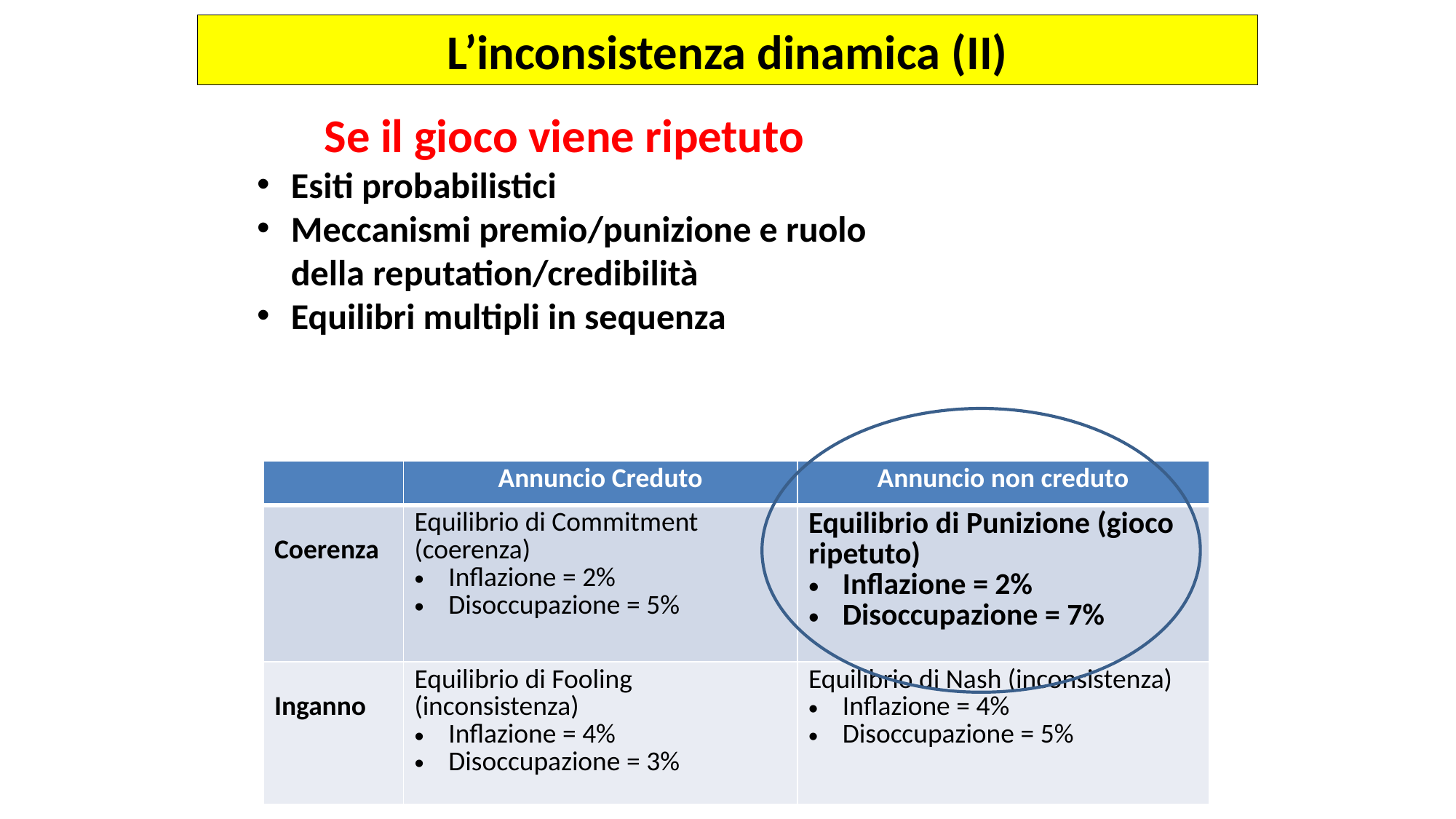

L’inconsistenza dinamica (II)
Se il gioco viene ripetuto
Esiti probabilistici
Meccanismi premio/punizione e ruolo della reputation/credibilità
Equilibri multipli in sequenza

|  | Annuncio Creduto | Annuncio non creduto |
| --- | --- | --- |
| Coerenza | Equilibrio di Commitment (coerenza) Inflazione = 2% Disoccupazione = 5% | Equilibrio di Punizione (gioco ripetuto) Inflazione = 2% Disoccupazione = 7% |
| Inganno | Equilibrio di Fooling (inconsistenza) Inflazione = 4% Disoccupazione = 3% | Equilibrio di Nash (inconsistenza) Inflazione = 4% Disoccupazione = 5% |